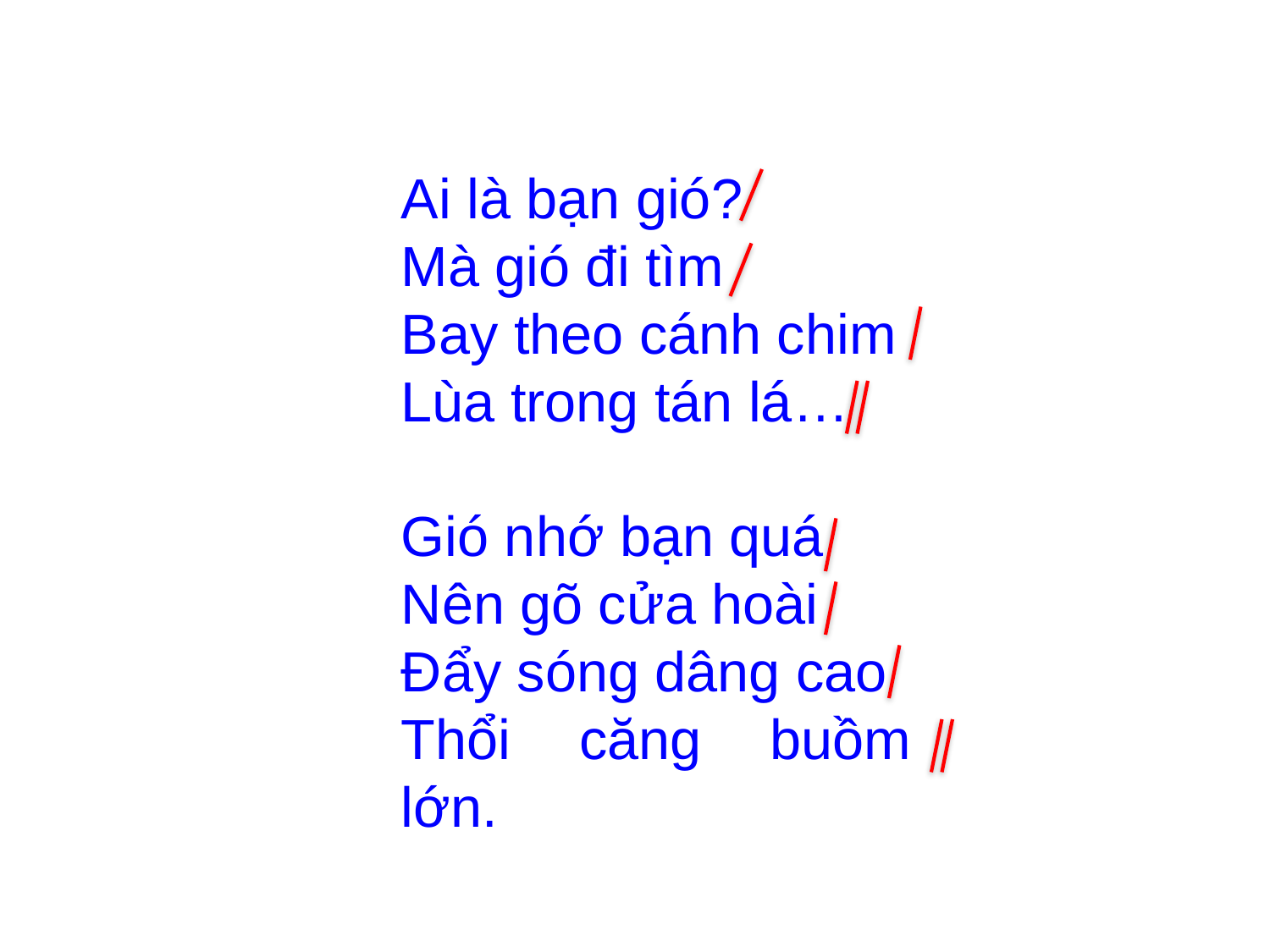

Ai là bạn gió?
Mà gió đi tìm
Bay theo cánh chim
Lùa trong tán lá…

Gió nhớ bạn quá
Nên gõ cửa hoài
Đẩy sóng dâng cao
Thổi căng buồm lớn.